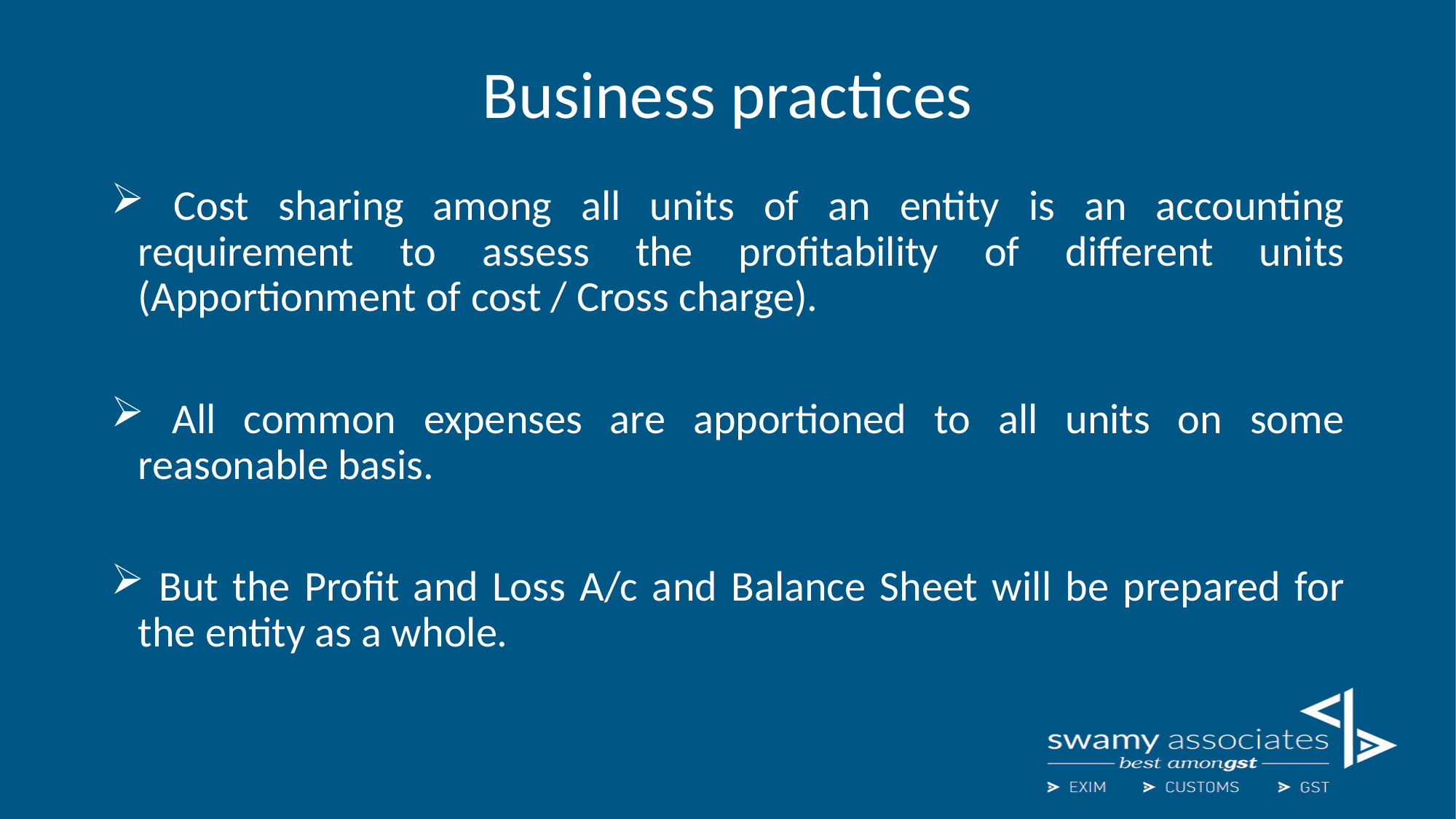

# Business practices
 Cost sharing among all units of an entity is an accounting requirement to assess the profitability of different units (Apportionment of cost / Cross charge).

 All common expenses are apportioned to all units on some reasonable basis.

 But the Profit and Loss A/c and Balance Sheet will be prepared for the entity as a whole.